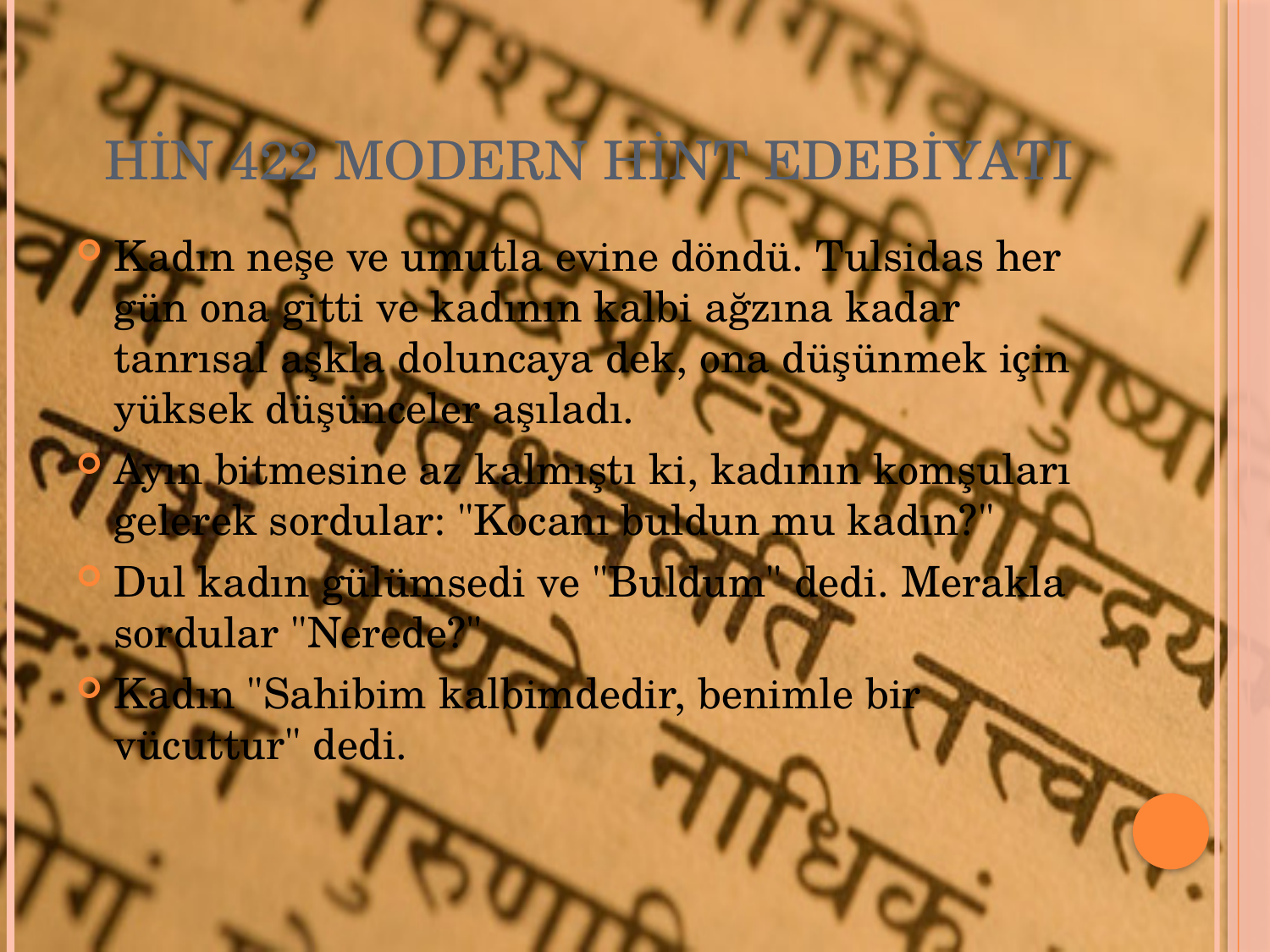

# HİN 422 MODERN HİNT EDEBİYATI
Kadın neşe ve umutla evine döndü. Tulsidas her gün ona gitti ve kadının kalbi ağzına kadar tanrısal aşkla doluncaya dek, ona düşünmek için yüksek düşünceler aşıladı.
Ayın bitmesine az kalmıştı ki, kadının komşuları gelerek sordular: "Kocanı buldun mu kadın?"
Dul kadın gülümsedi ve "Buldum" dedi. Merakla sordular "Nerede?"
Kadın "Sahibim kalbimdedir, benimle bir vücuttur" dedi.